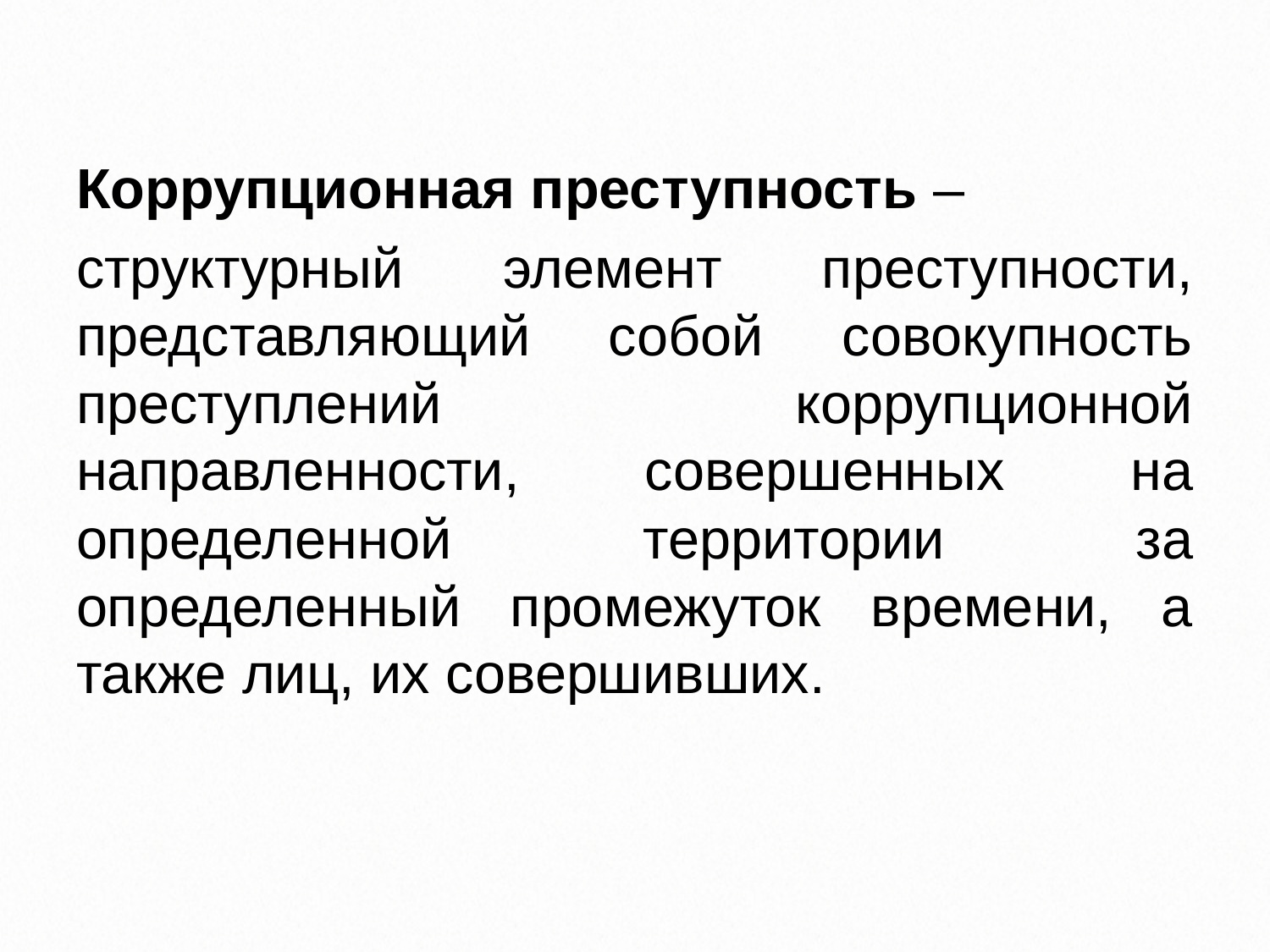

#
Коррупционная преступность –
структурный элемент преступности, представляющий собой совокупность преступлений коррупционной направленности, совершенных на определенной территории за определенный промежуток времени, а также лиц, их совершивших.